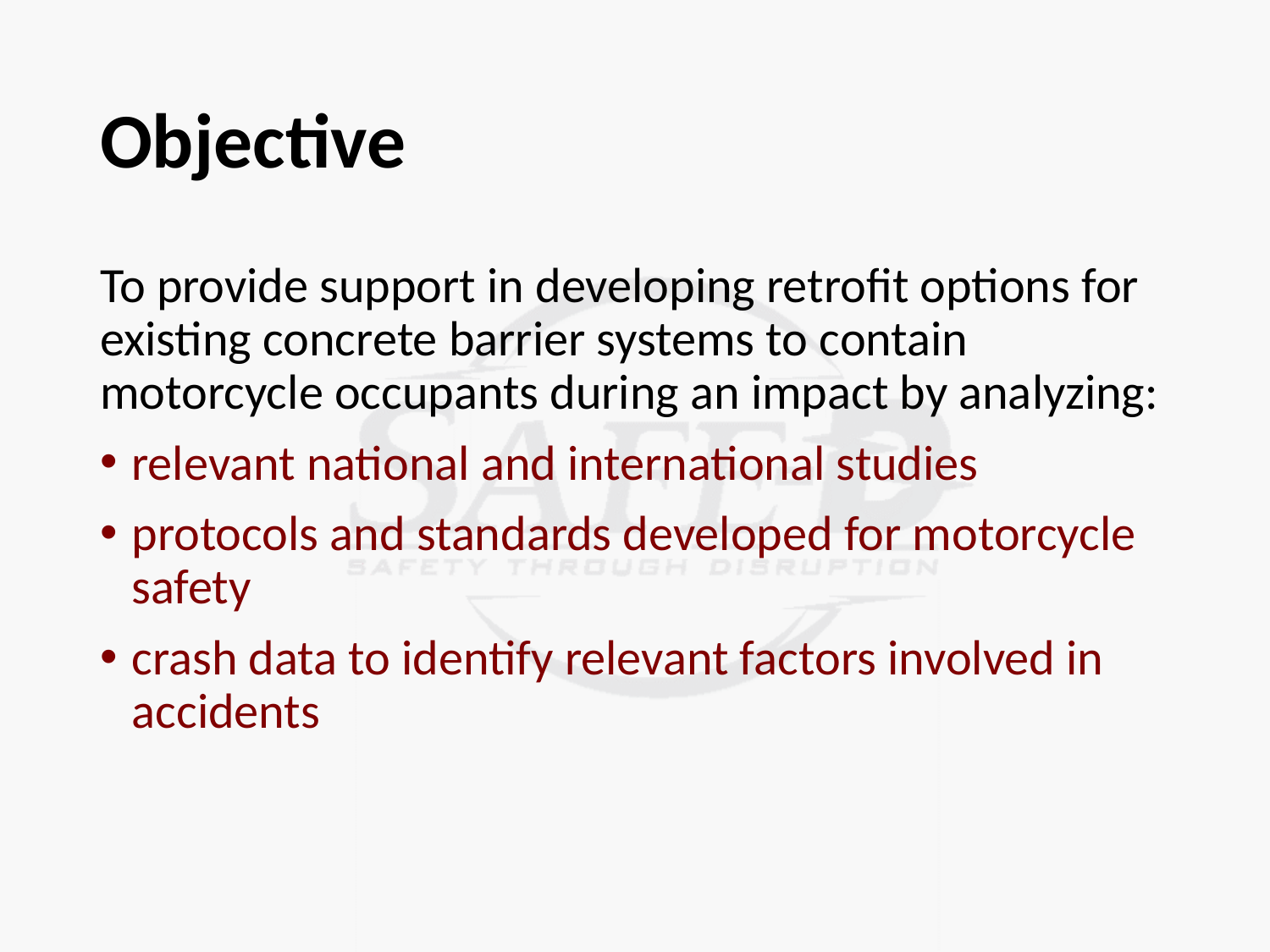

# Objective
To provide support in developing retrofit options for existing concrete barrier systems to contain motorcycle occupants during an impact by analyzing:
relevant national and international studies
protocols and standards developed for motorcycle safety
crash data to identify relevant factors involved in accidents